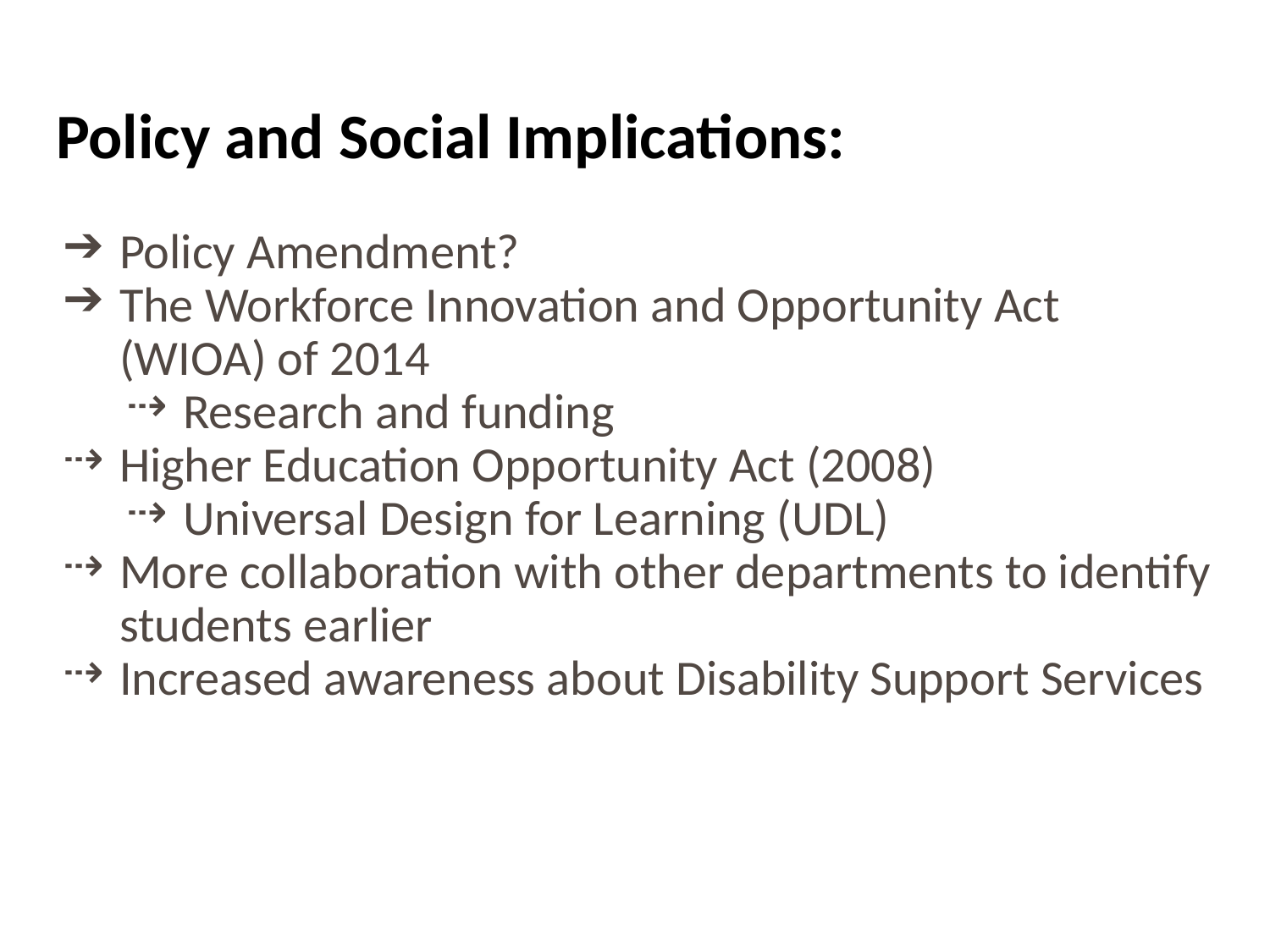

# Policy and Social Implications:
Policy Amendment?
The Workforce Innovation and Opportunity Act (WIOA) of 2014
Research and funding
Higher Education Opportunity Act (2008)
Universal Design for Learning (UDL)
More collaboration with other departments to identify students earlier
Increased awareness about Disability Support Services